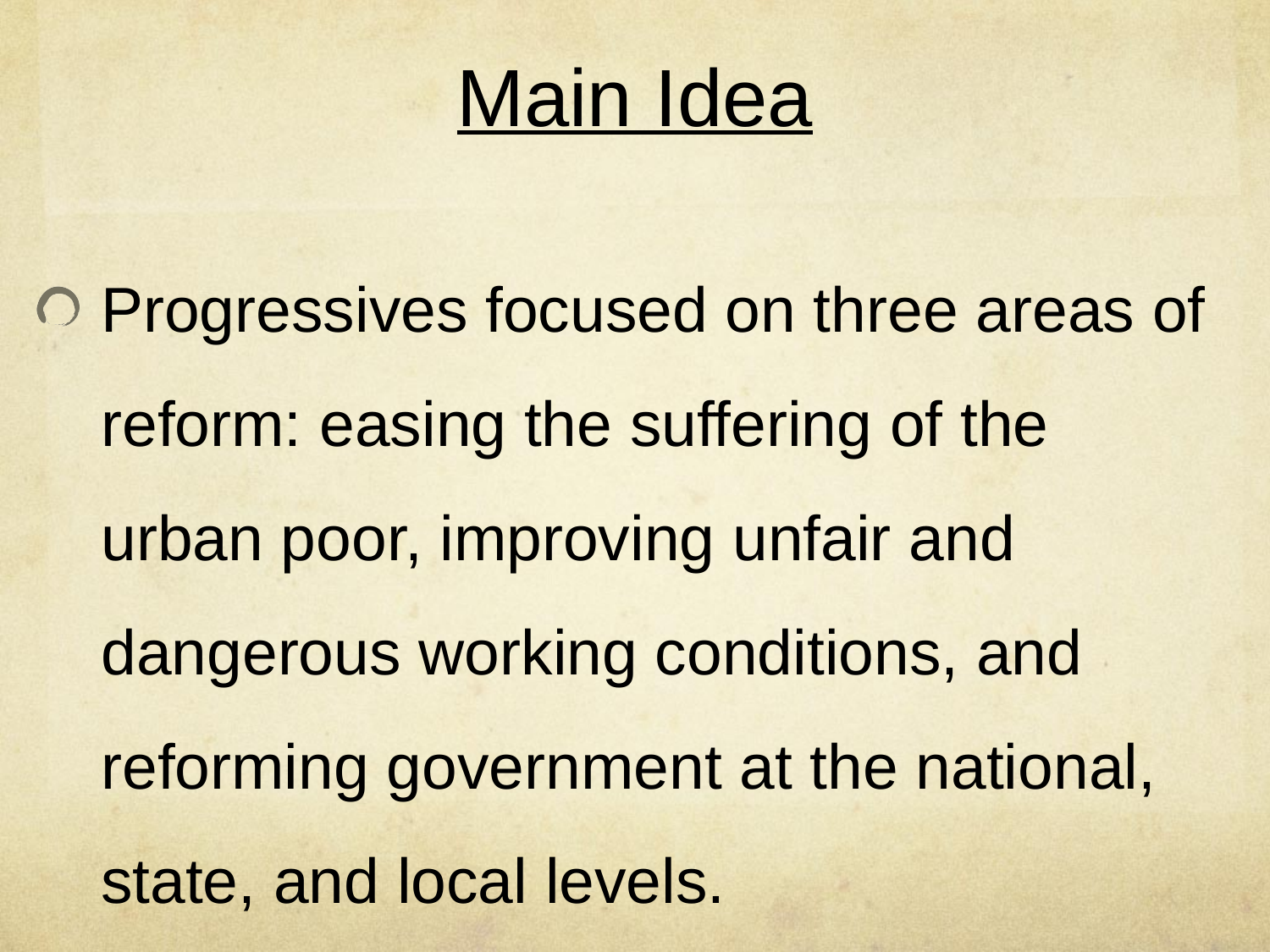

# Main Idea
Progressives focused on three areas of reform: easing the suffering of the urban poor, improving unfair and dangerous working conditions, and reforming government at the national, state, and local levels.